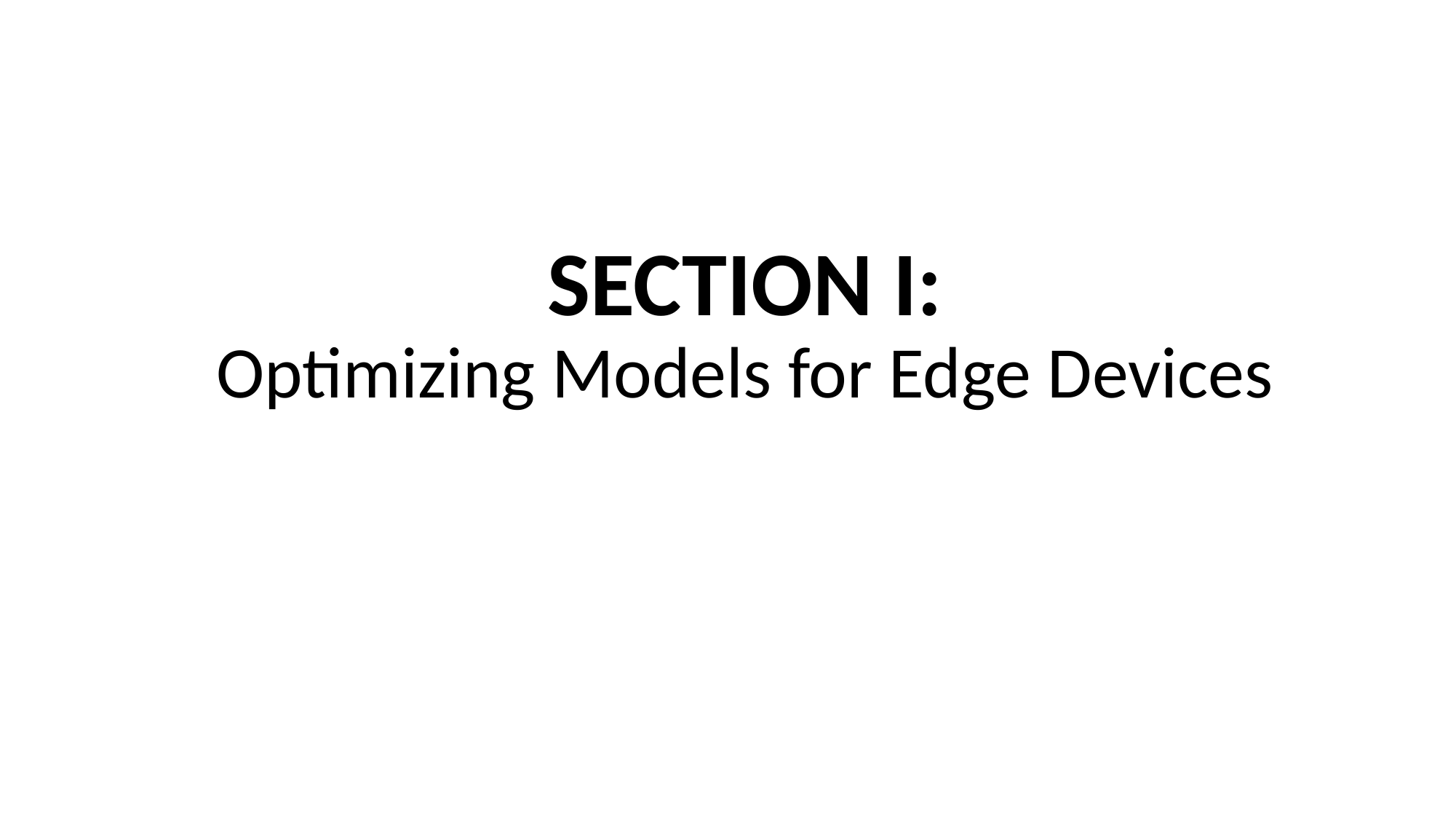

# SECTION I: Optimizing Models for Edge Devices